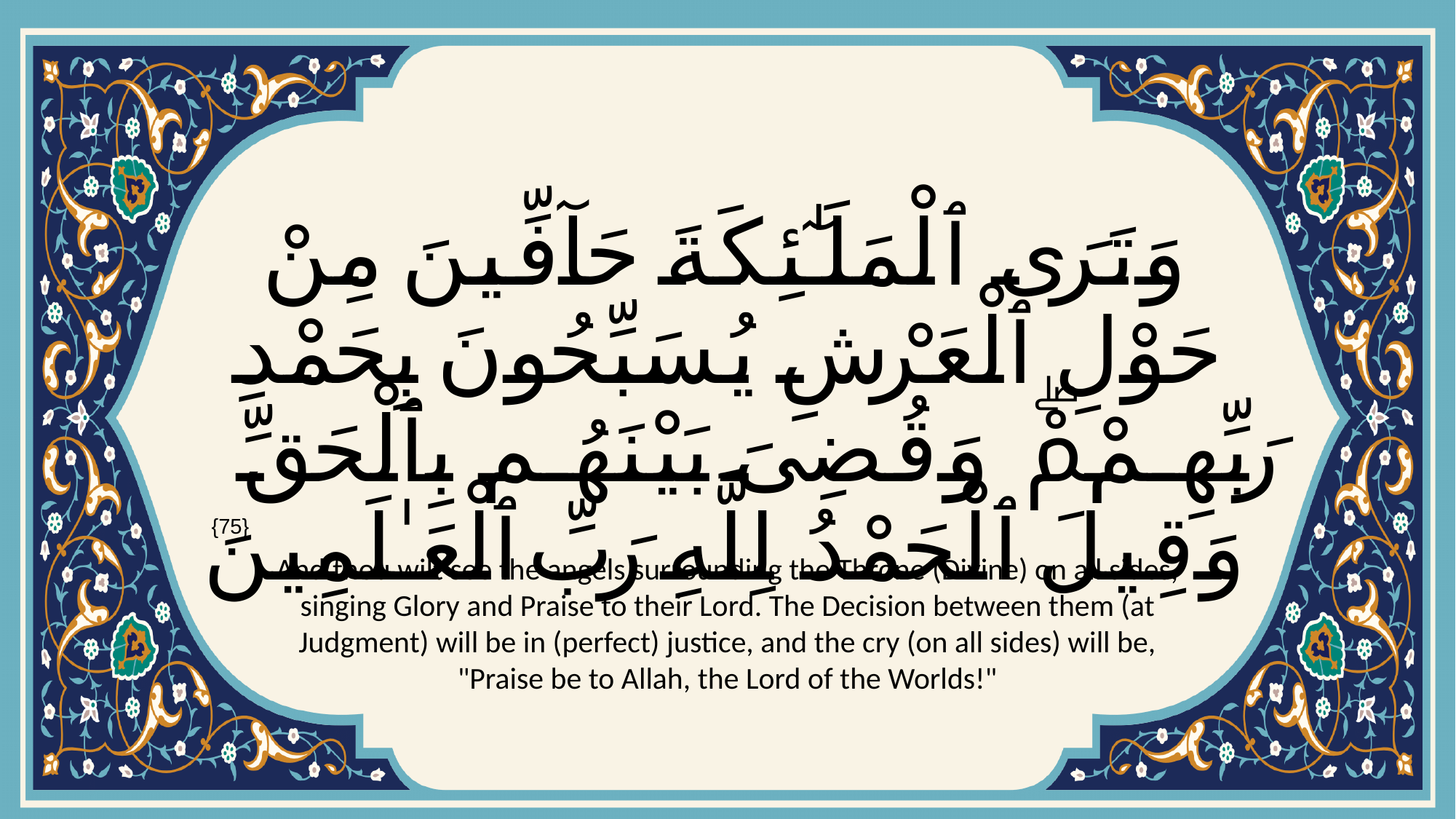

# وَتَرَى ٱلْمَلَـٰٓئِكَةَ حَآفِّينَ مِنْ حَوْلِ ٱلْعَرْشِ يُسَبِّحُونَ بِحَمْدِ رَبِّهِمْۖ وَقُضِىَ بَيْنَهُم بِٱلْحَقِّ وَقِيلَ ٱلْحَمْدُ لِلَّهِ رَبِّ ٱلْعَـٰلَمِينَ
{75}
And thou wilt see the angels surrounding the Throne (Divine) on all sides, singing Glory and Praise to their Lord. The Decision between them (at Judgment) will be in (perfect) justice, and the cry (on all sides) will be, "Praise be to Allah, the Lord of the Worlds!"